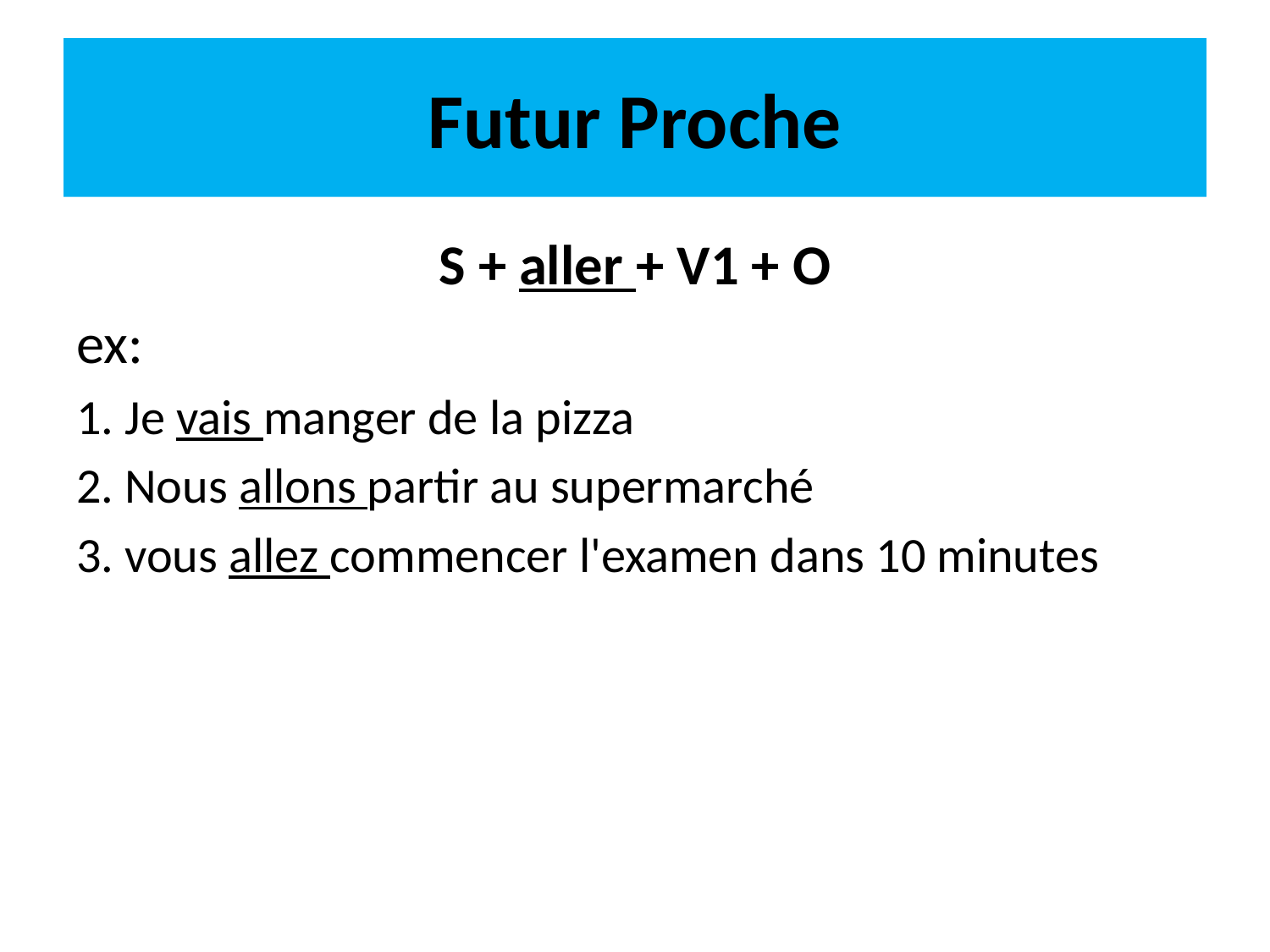

# Futur Proche
S + aller + V1 + O
ex:
1. Je vais manger de la pizza
2. Nous allons partir au supermarché
3. vous allez commencer l'examen dans 10 minutes